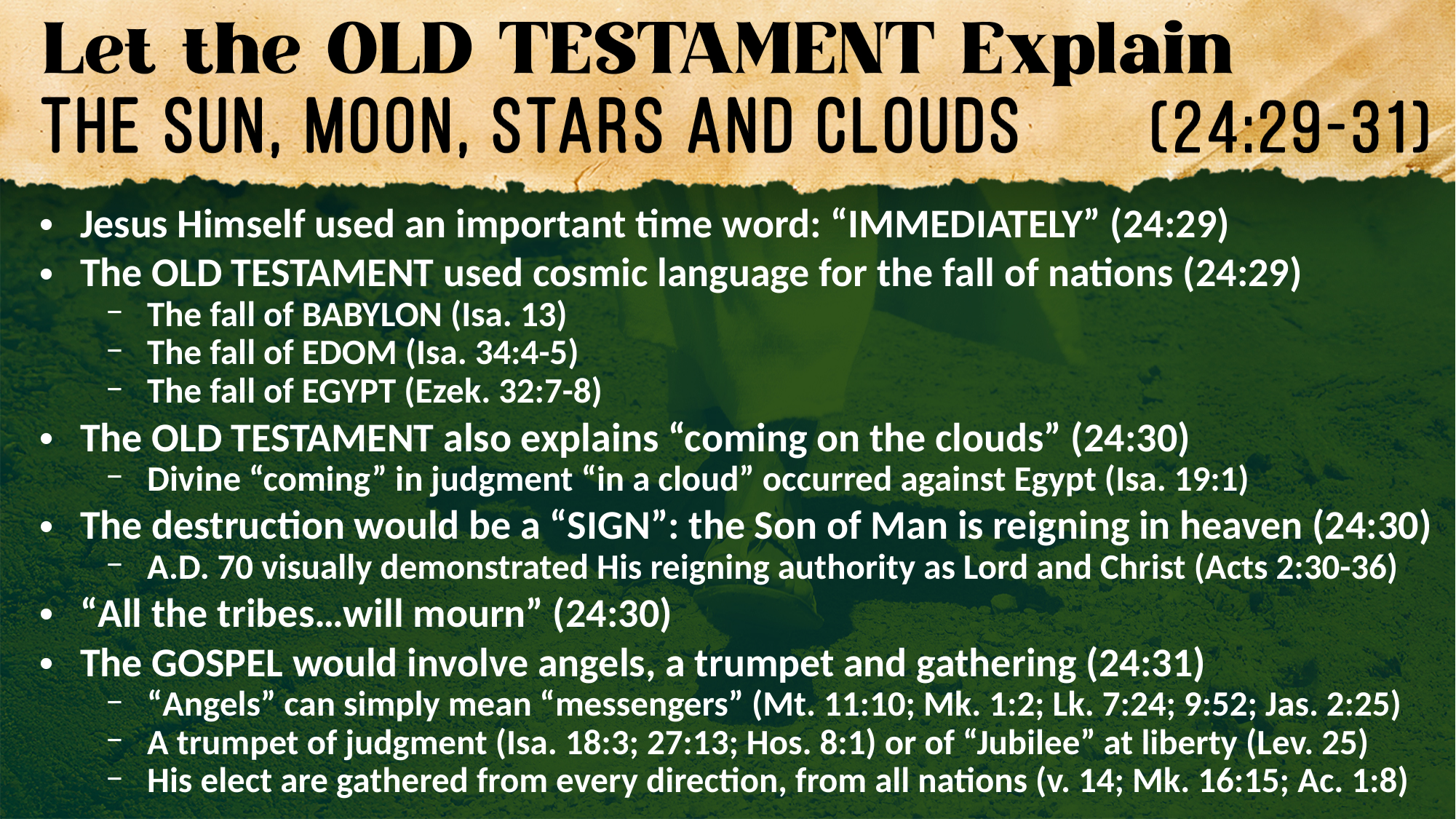

Jesus Himself used an important time word: “IMMEDIATELY” (24:29)
The OLD TESTAMENT used cosmic language for the fall of nations (24:29)
The fall of BABYLON (Isa. 13)
The fall of EDOM (Isa. 34:4-5)
The fall of EGYPT (Ezek. 32:7-8)
The OLD TESTAMENT also explains “coming on the clouds” (24:30)
Divine “coming” in judgment “in a cloud” occurred against Egypt (Isa. 19:1)
The destruction would be a “SIGN”: the Son of Man is reigning in heaven (24:30)
A.D. 70 visually demonstrated His reigning authority as Lord and Christ (Acts 2:30-36)
“All the tribes…will mourn” (24:30)
The GOSPEL would involve angels, a trumpet and gathering (24:31)
“Angels” can simply mean “messengers” (Mt. 11:10; Mk. 1:2; Lk. 7:24; 9:52; Jas. 2:25)
A trumpet of judgment (Isa. 18:3; 27:13; Hos. 8:1) or of “Jubilee” at liberty (Lev. 25)
His elect are gathered from every direction, from all nations (v. 14; Mk. 16:15; Ac. 1:8)